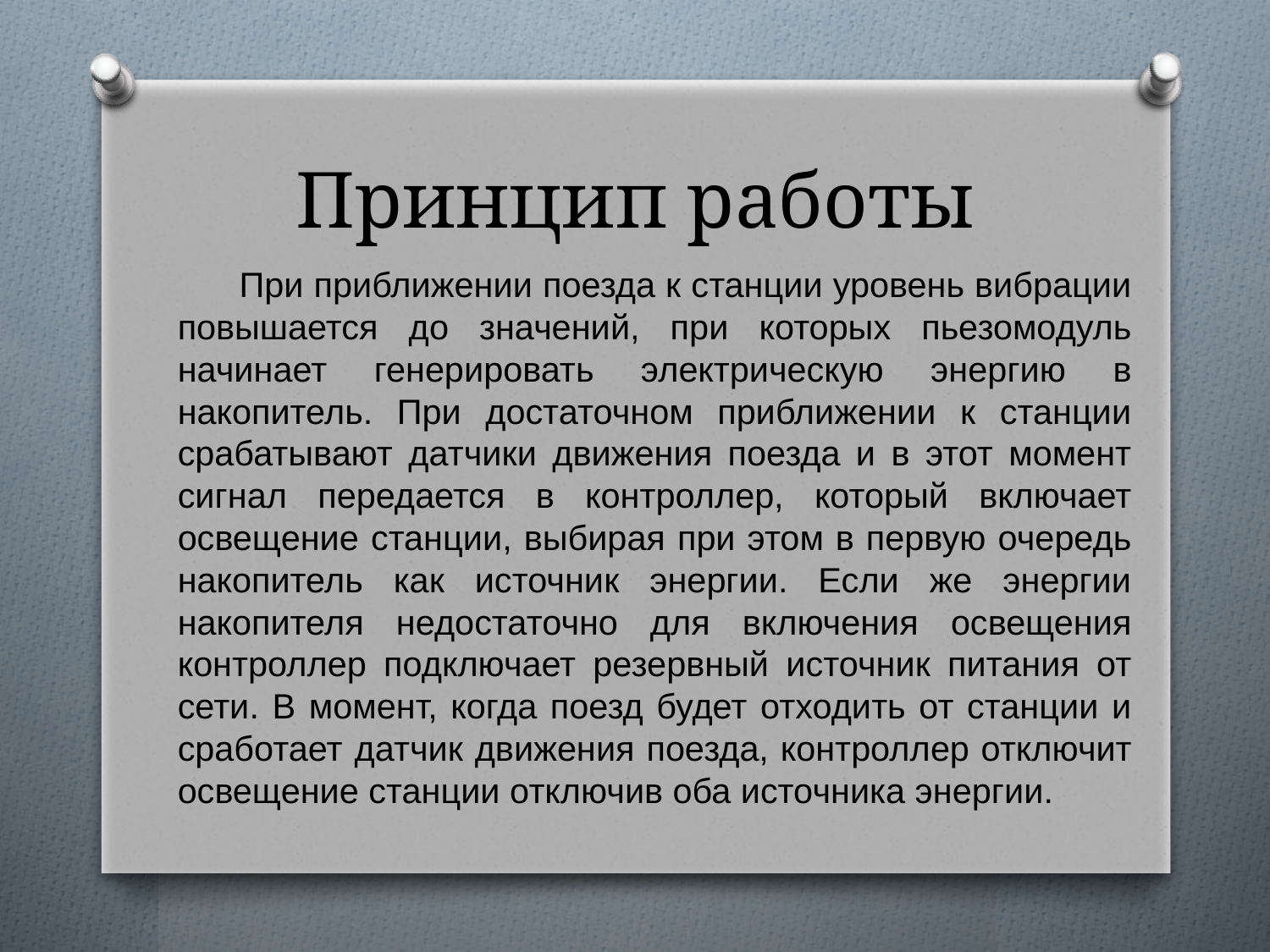

# Принцип работы
      При приближении поезда к станции уровень вибрации повышается до значений, при которых пьезомодуль начинает генерировать электрическую энергию в накопитель. При достаточном приближении к станции срабатывают датчики движения поезда и в этот момент сигнал передается в контроллер, который включает освещение станции, выбирая при этом в первую очередь накопитель как источник энергии. Если же энергии накопителя недостаточно для включения освещения контроллер подключает резервный источник питания от сети. В момент, когда поезд будет отходить от станции и сработает датчик движения поезда, контроллер отключит освещение станции отключив оба источника энергии.